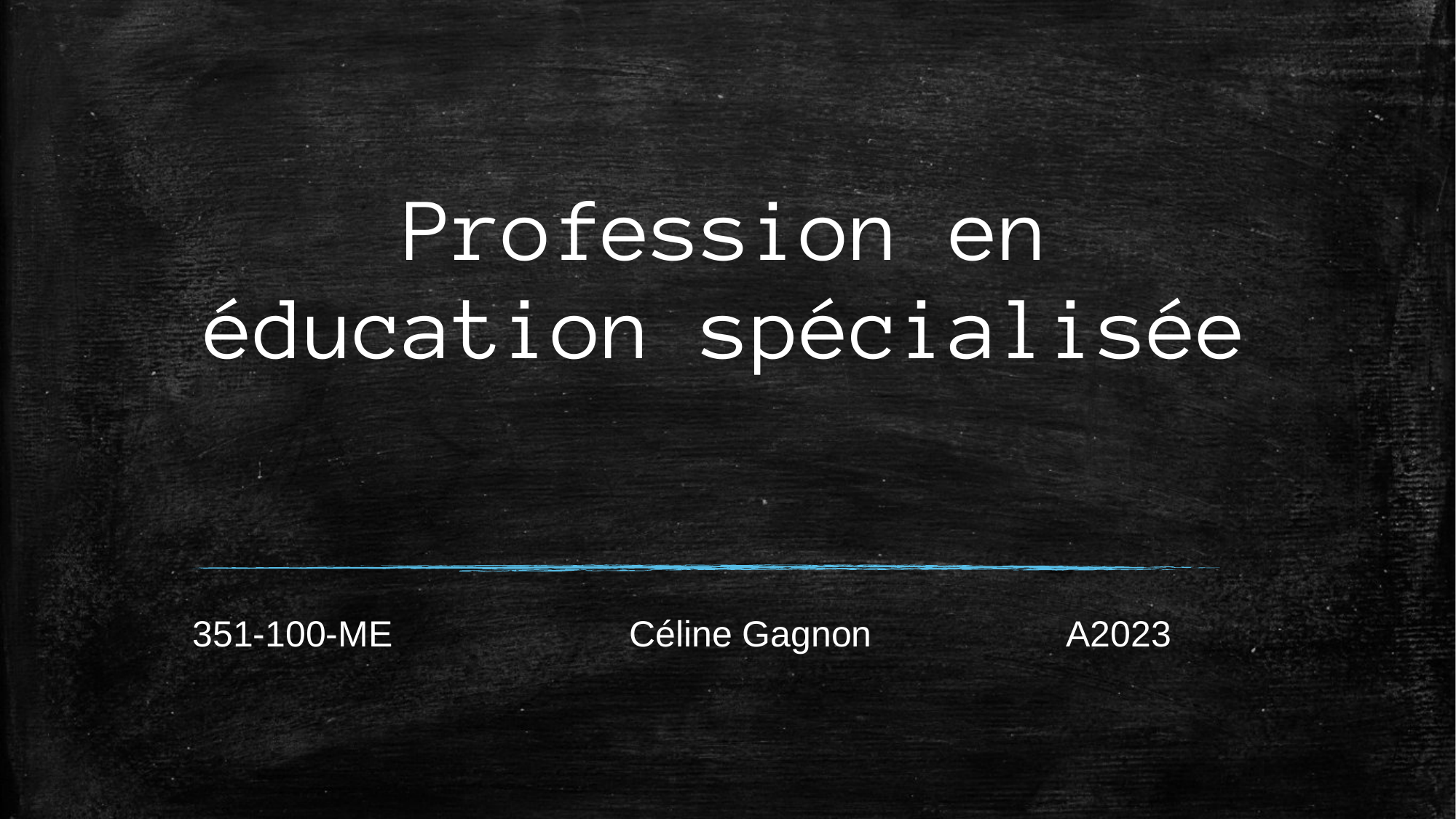

# Profession en éducation spécialisée
351-100-ME			Céline Gagnon		A2023